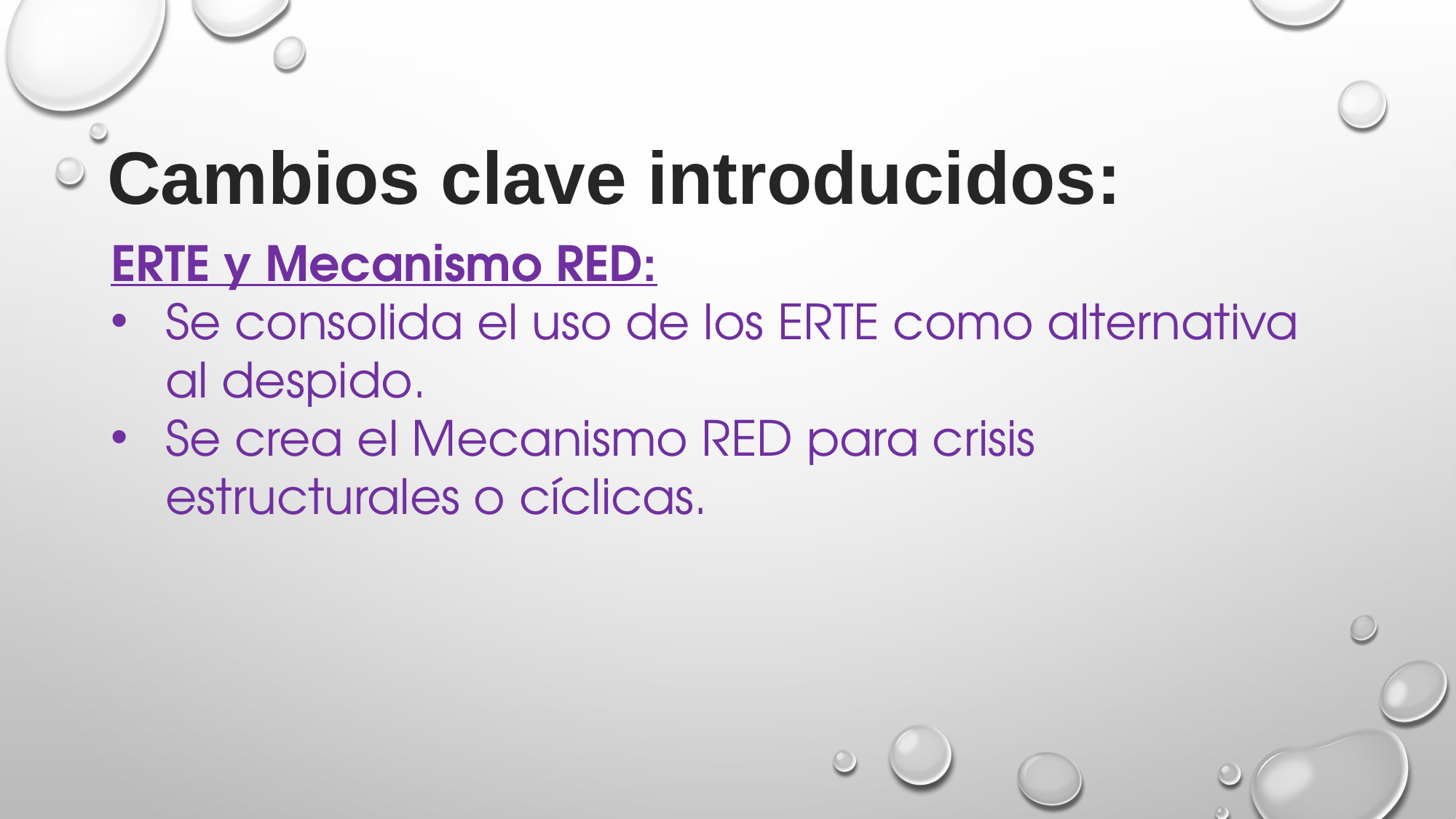

Cambios clave introducidos:
ERTE y Mecanismo RED:
Se consolida el uso de los ERTE como alternativa al despido.
Se crea el Mecanismo RED para crisis estructurales o cíclicas.